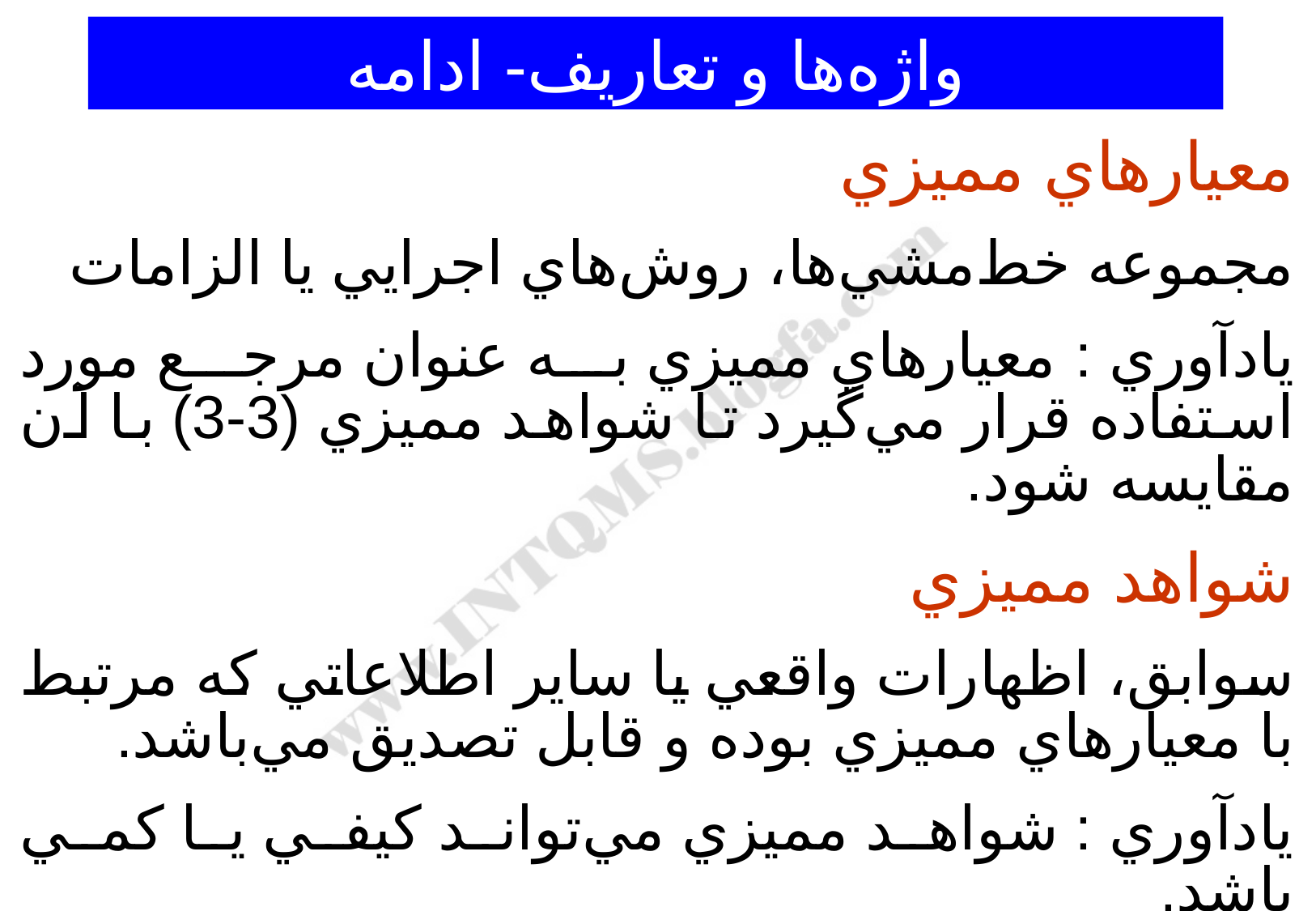

واژه‌ها و تعاريف- ادامه
معيارهاي مميزي
مجموعه‌ خط‌مشي‌ها، روش‌هاي اجرايي يا الزامات
يادآوري : معيارهاي مميزي به عنوان مرجع مورد استفاده قرار مي‌گيرد تا شواهد مميزي (3-3) با آن مقايسه شود.
شواهد مميزي
سوابق، اظهارات واقعي يا ساير اطلاعاتي كه مرتبط با معيارهاي مميزي بوده و قابل تصديق مي‌باشد.
يادآوري : شواهد مميزي مي‌تواند كيفي يا كمي باشد.